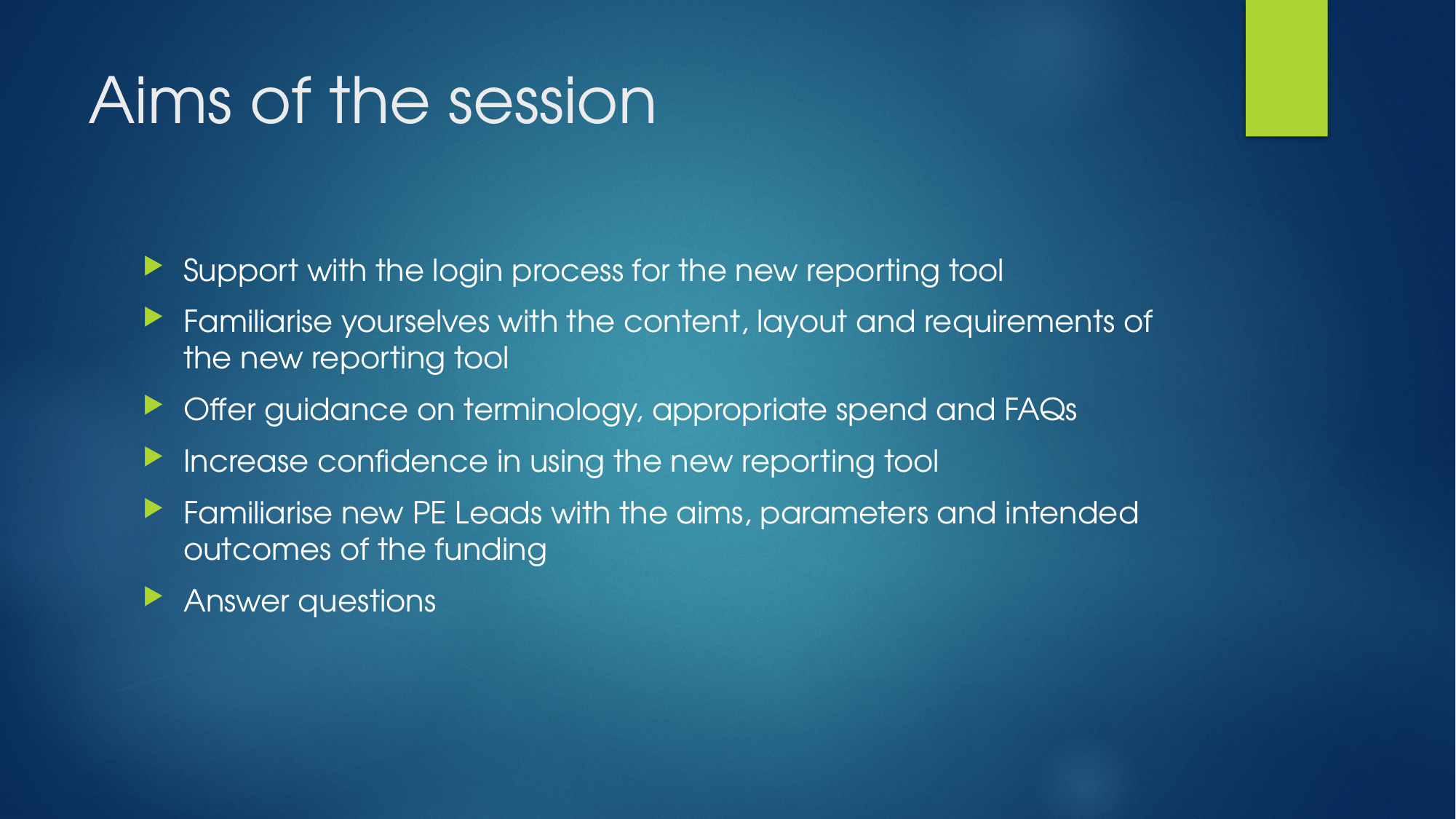

# Aims of the session
Support with the login process for the new reporting tool
Familiarise yourselves with the content, layout and requirements of the new reporting tool
Offer guidance on terminology, appropriate spend and FAQs
Increase confidence in using the new reporting tool
Familiarise new PE Leads with the aims, parameters and intended outcomes of the funding
Answer questions